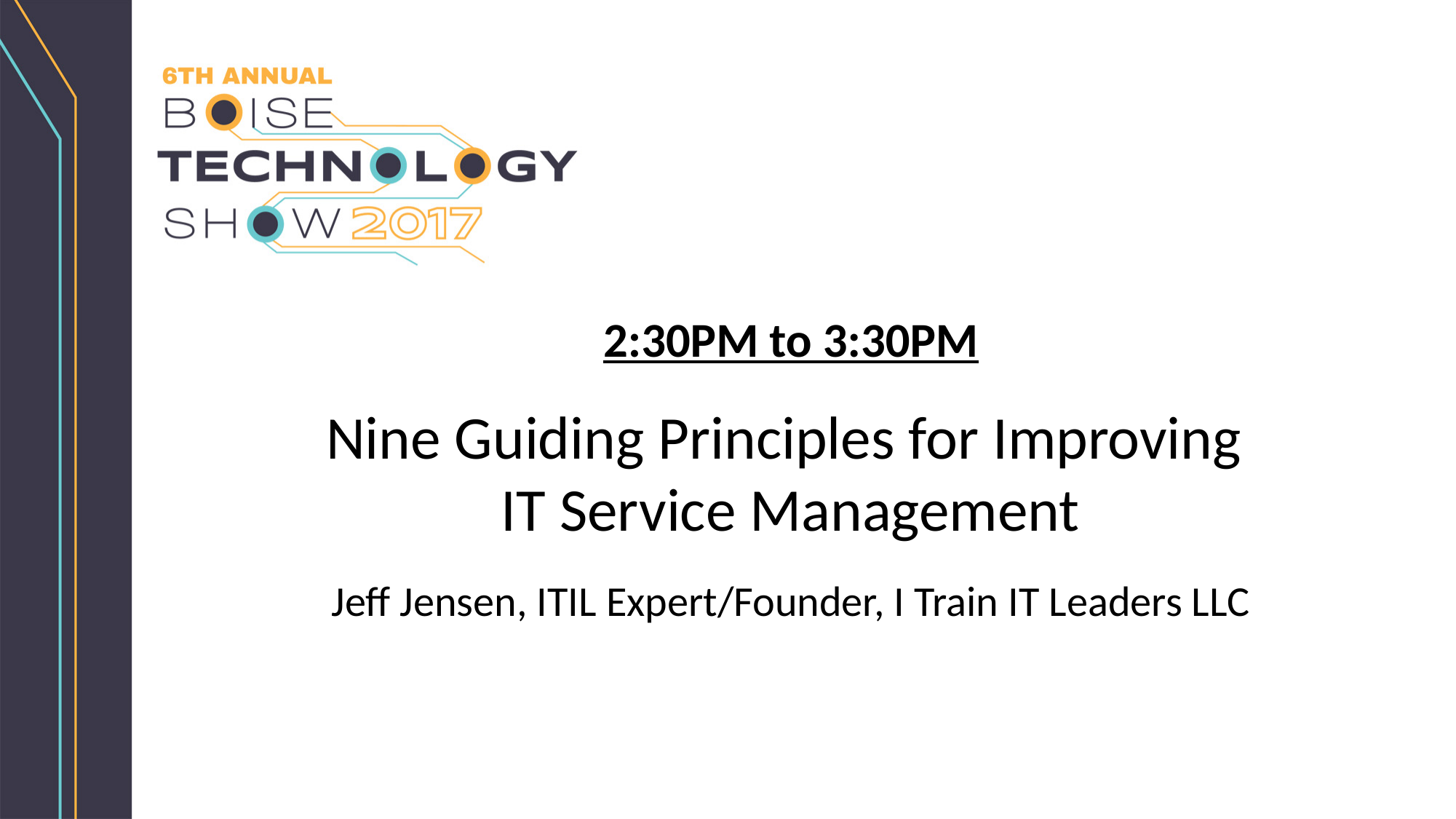

2:30PM to 3:30PM
# Nine Guiding Principles for Improving IT Service Management
Jeff Jensen, ITIL Expert/Founder, I Train IT Leaders LLC